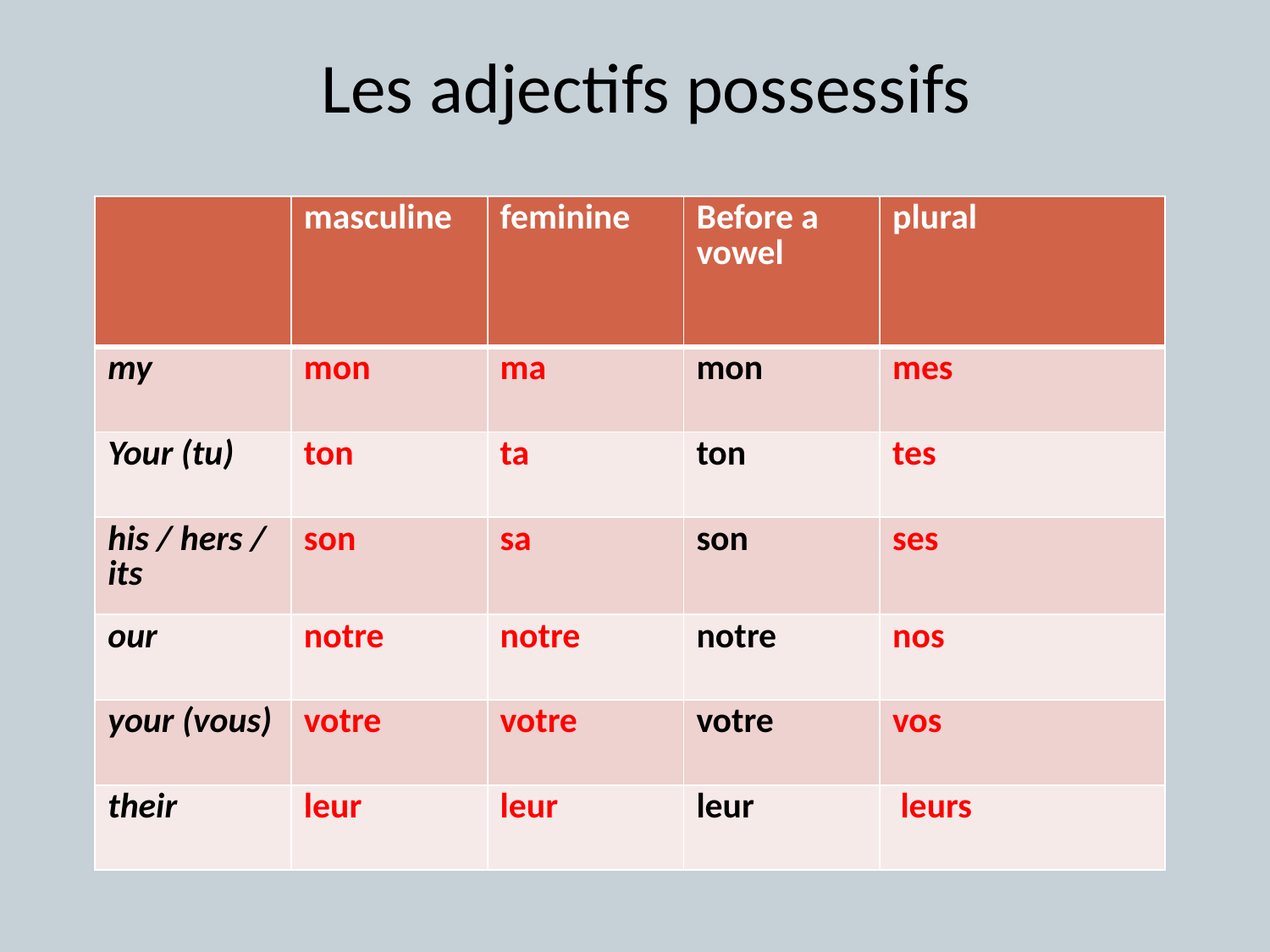

# Les adjectifs possessifs
|  | masculine | feminine | Before a vowel | plural |
| --- | --- | --- | --- | --- |
| my | mon | ma | mon | mes |
| Your (tu) | ton | ta | ton | tes |
| his / hers / its | son | sa | son | ses |
| our | notre | notre | notre | nos |
| your (vous) | votre | votre | votre | vos |
| their | leur | leur | leur | leurs |